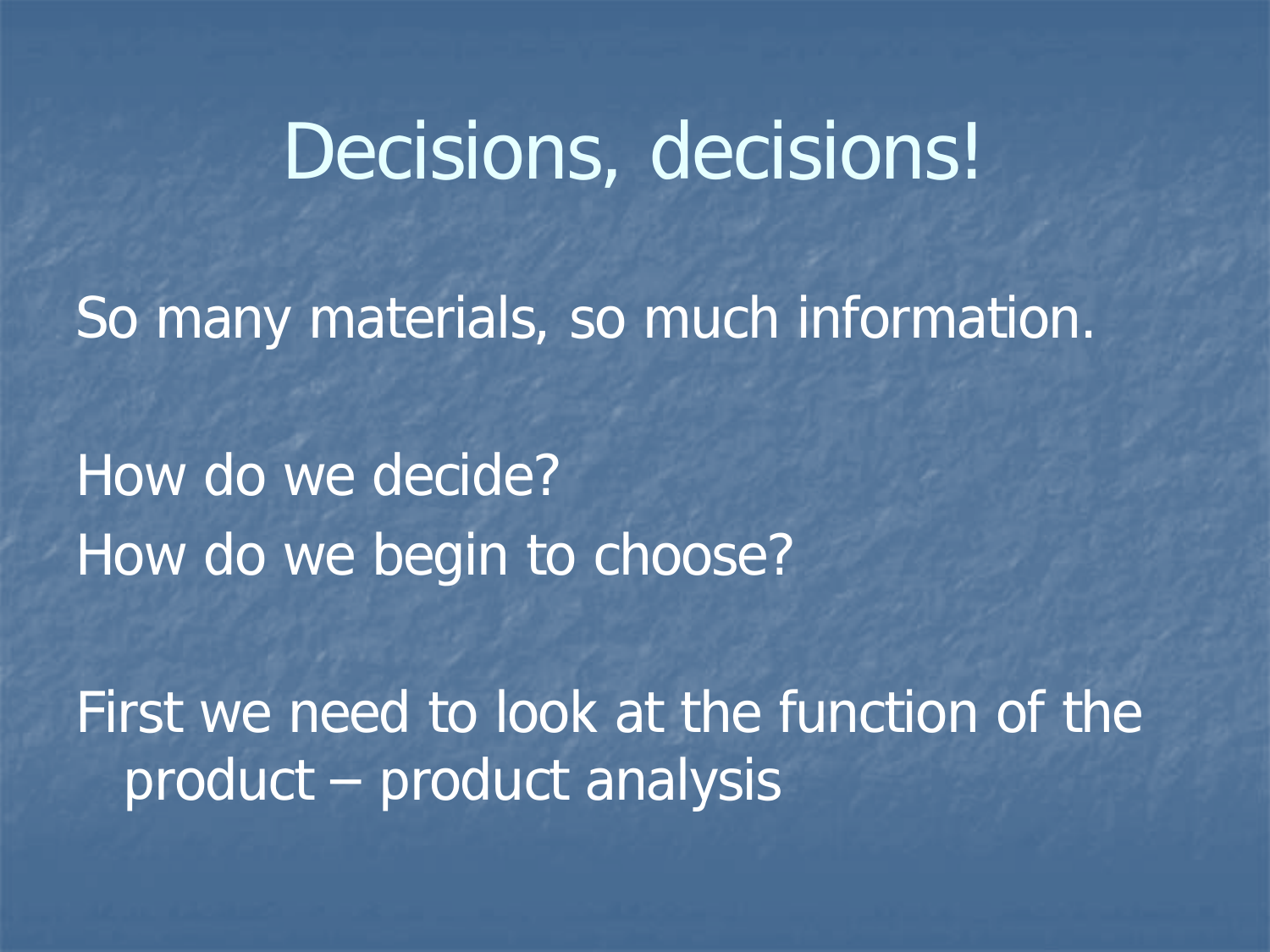

# Decisions, decisions!
So many materials, so much information.

How do we decide?
How do we begin to choose?

First we need to look at the function of the product – product analysis